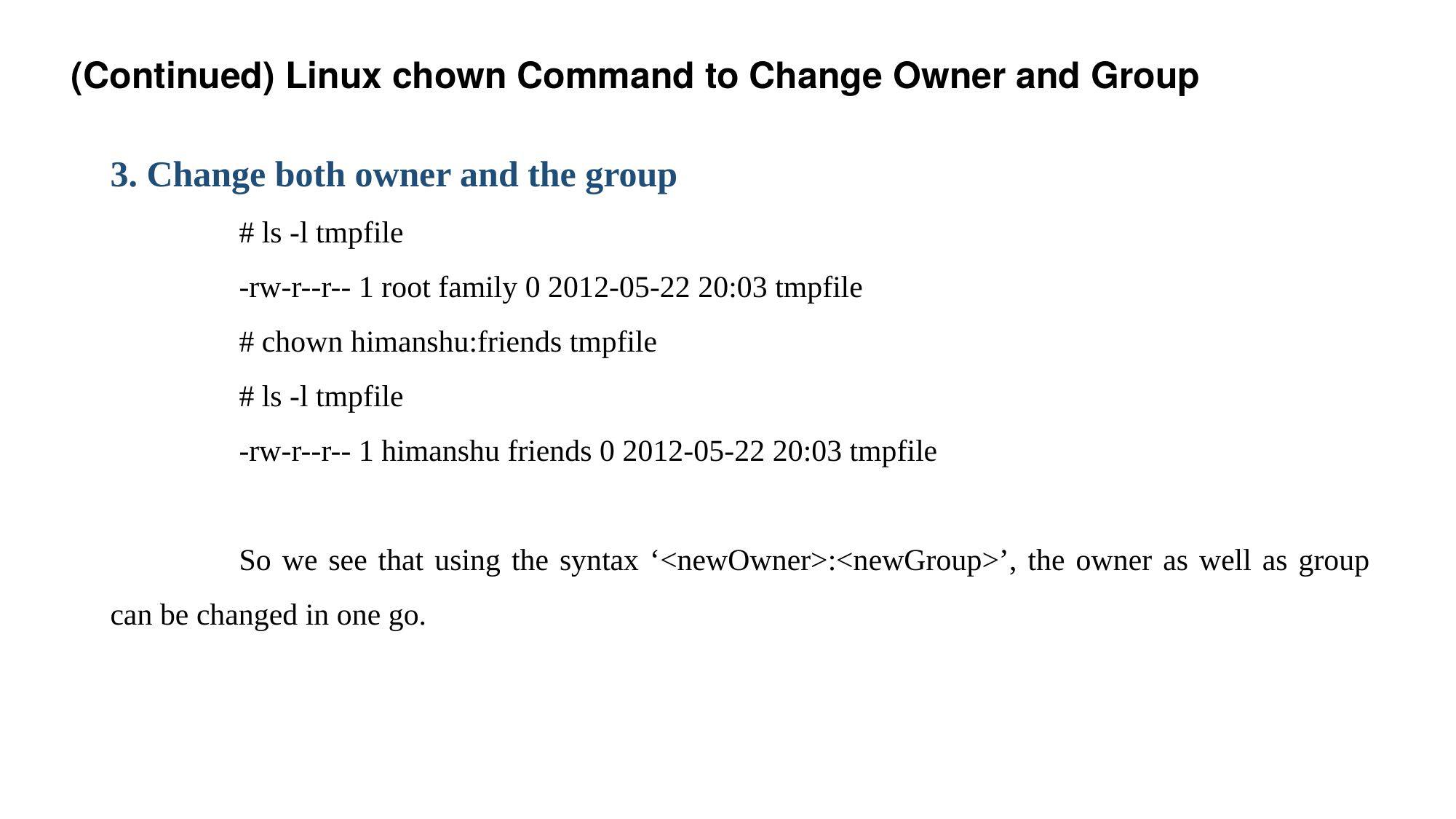

(Continued) Linux chown Command to Change Owner and Group
3. Change both owner and the group
# ls -l tmpfile
-rw-r--r-- 1 root family 0 2012-05-22 20:03 tmpfile
# chown himanshu:friends tmpfile
# ls -l tmpfile
-rw-r--r-- 1 himanshu friends 0 2012-05-22 20:03 tmpfile

So we see that using the syntax ‘<newOwner>:<newGroup>’, the owner as well as group can be changed in one go.
23